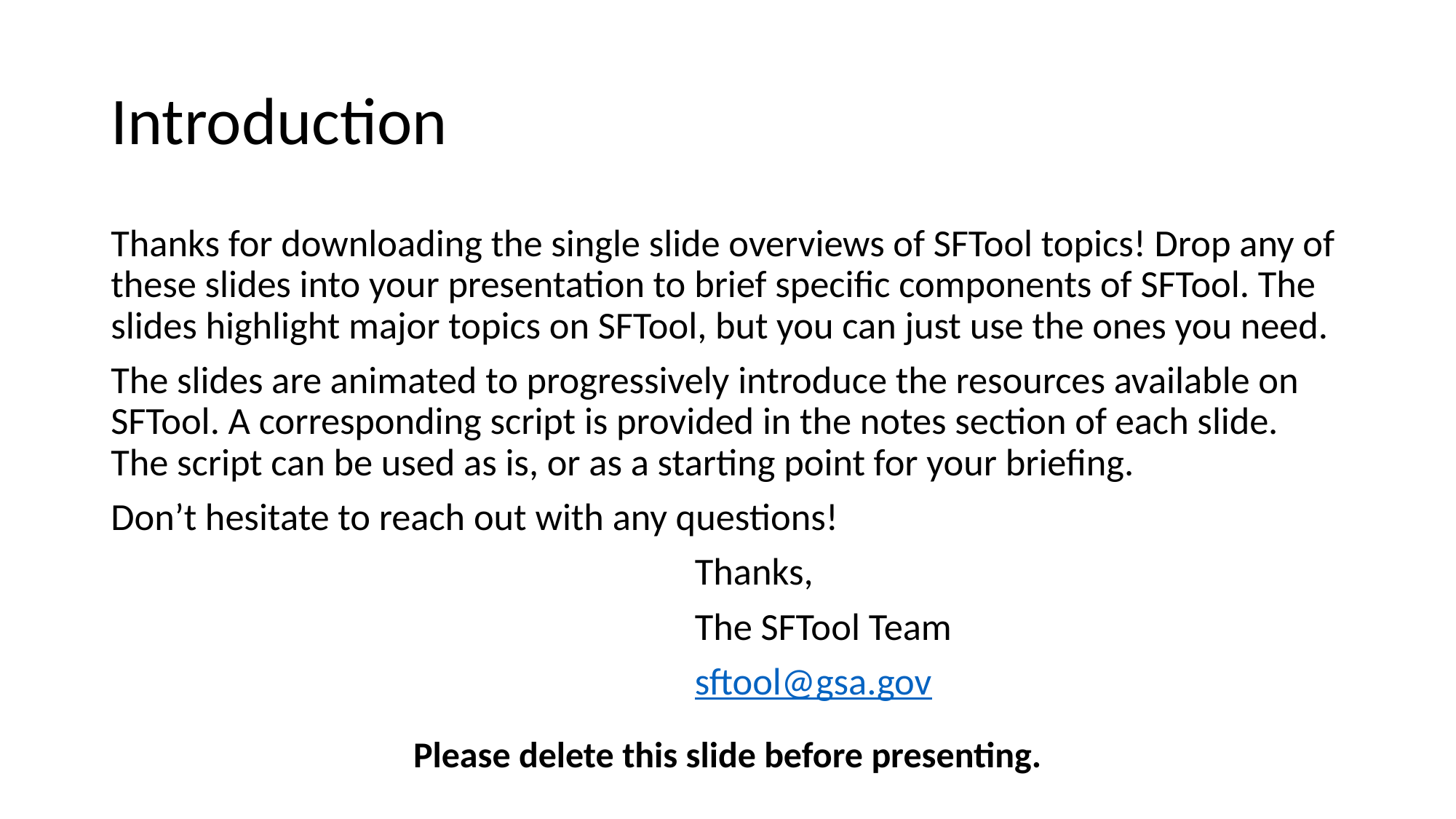

# Introduction
Thanks for downloading the single slide overviews of SFTool topics! Drop any of these slides into your presentation to brief specific components of SFTool. The slides highlight major topics on SFTool, but you can just use the ones you need.
The slides are animated to progressively introduce the resources available on SFTool. A corresponding script is provided in the notes section of each slide. The script can be used as is, or as a starting point for your briefing.
Don’t hesitate to reach out with any questions!
Thanks,
The SFTool Team
sftool@gsa.gov
Please delete this slide before presenting.